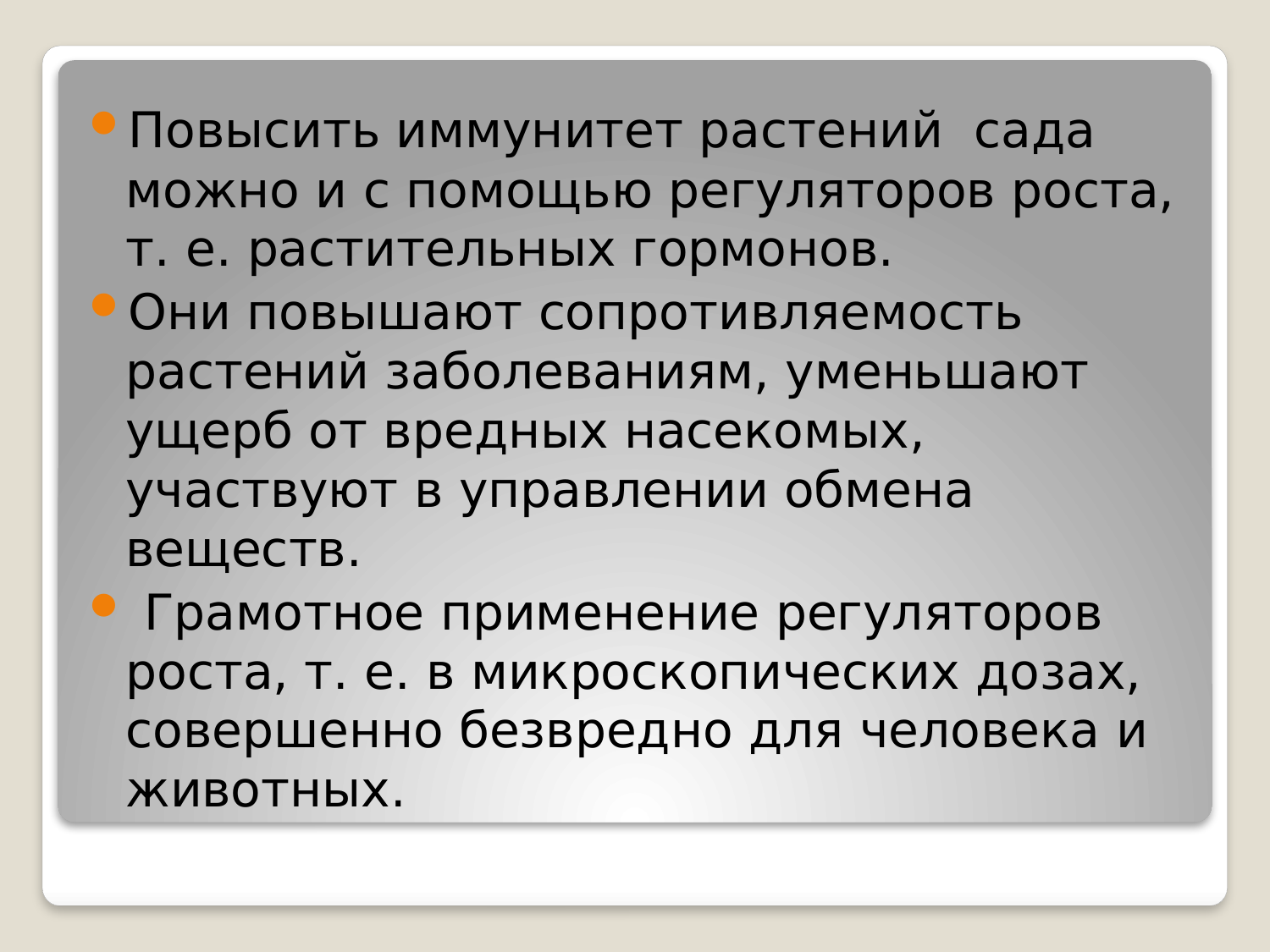

Повысить иммунитет растений  сада можно и с помощью регуляторов роста, т. е. растительных гормонов.
Они повышают сопротивляемость растений заболеваниям, уменьшают ущерб от вредных насекомых, участвуют в управлении обмена веществ.
 Грамотное применение регуляторов роста, т. е. в микроскопических дозах, совершенно безвредно для человека и животных.